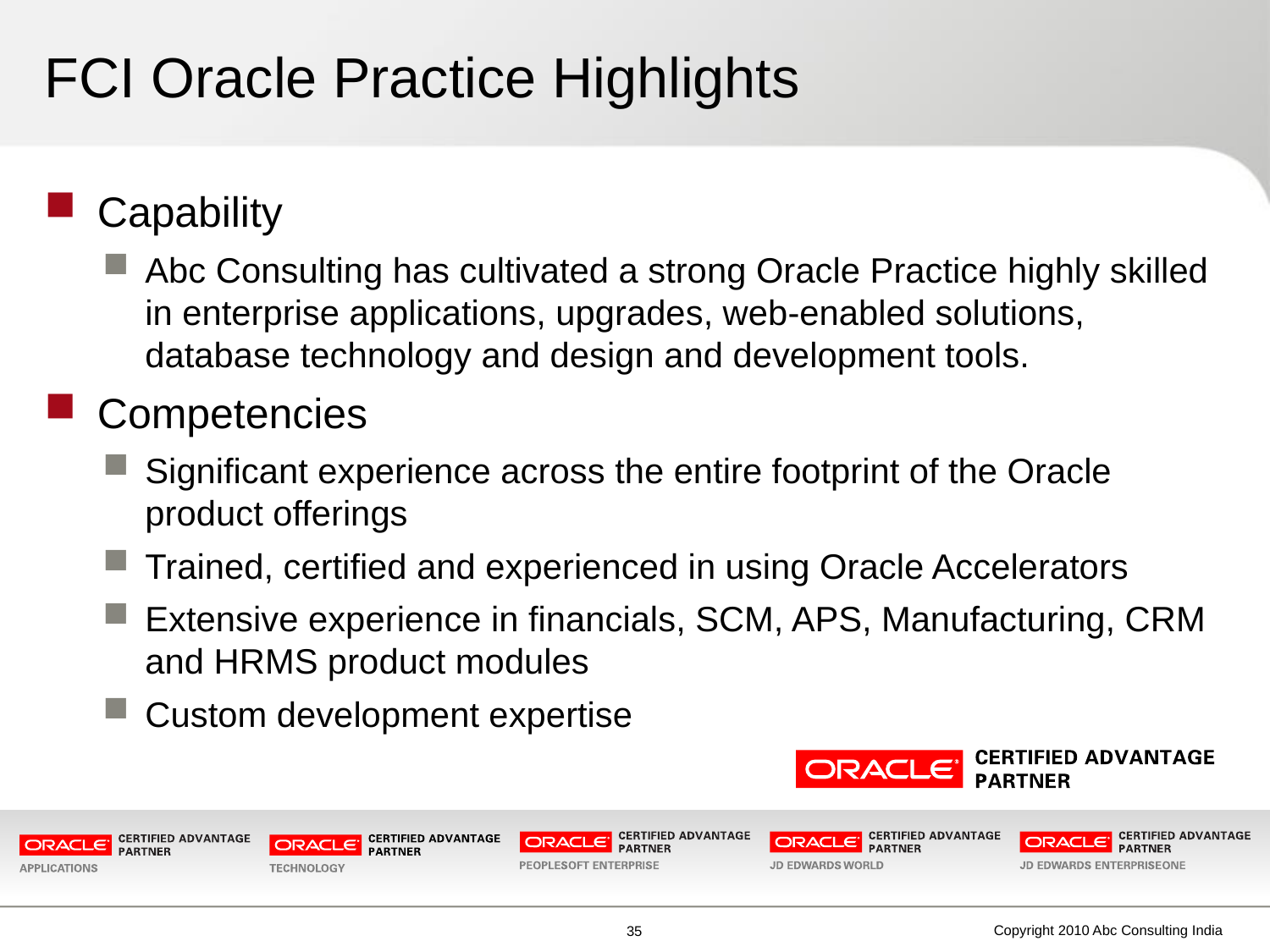

# FCI Oracle Practice Highlights
Capability
Abc Consulting has cultivated a strong Oracle Practice highly skilled in enterprise applications, upgrades, web-enabled solutions, database technology and design and development tools.
Competencies
Significant experience across the entire footprint of the Oracle product offerings
Trained, certified and experienced in using Oracle Accelerators
Extensive experience in financials, SCM, APS, Manufacturing, CRM and HRMS product modules
Custom development expertise

Copyright 2010 Abc Consulting India
35